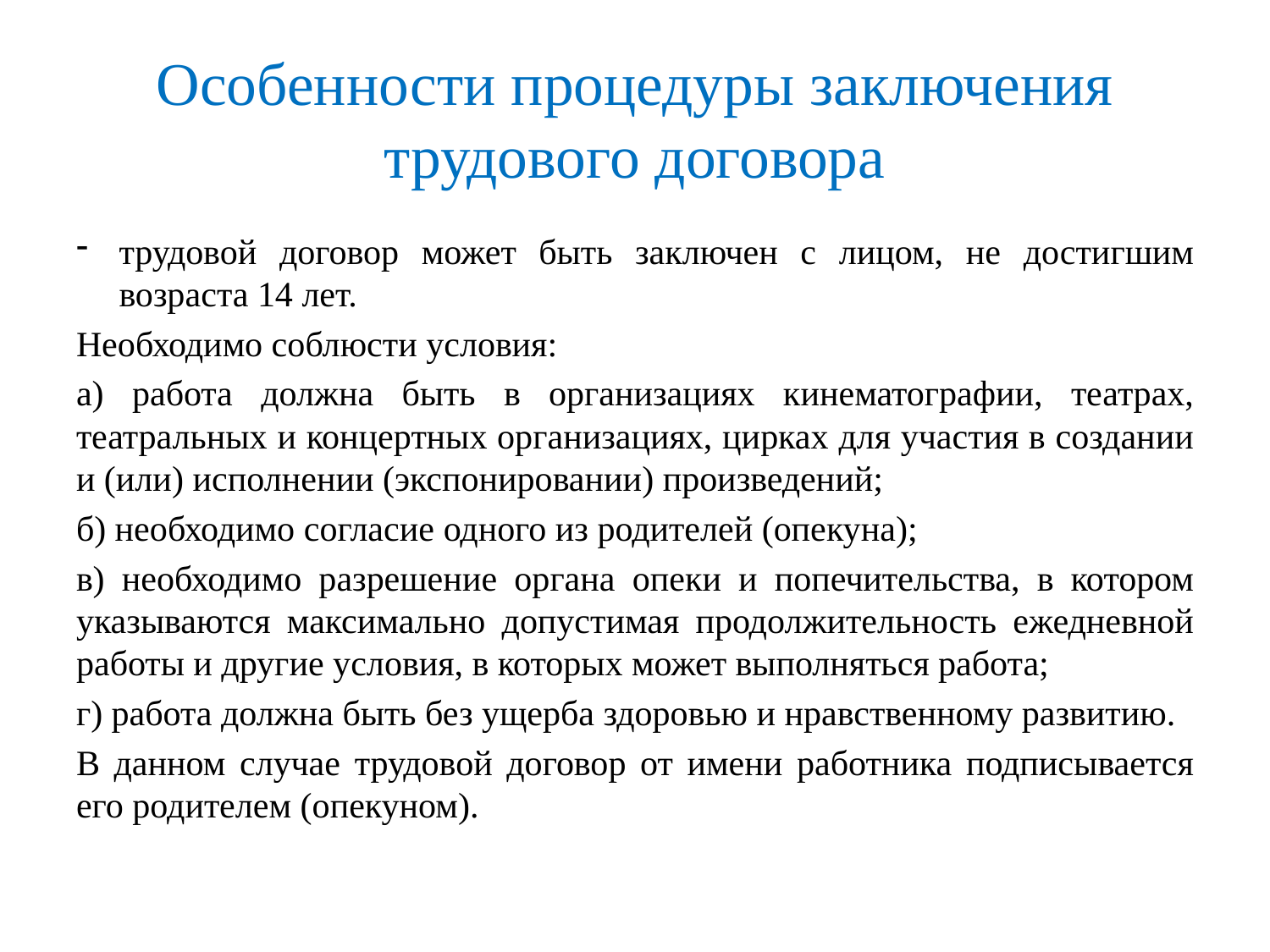

# Особенности процедуры заключения трудового договора
трудовой договор может быть заключен с лицом, не достигшим возраста 14 лет.
Необходимо соблюсти условия:
а) работа должна быть в организациях кинематографии, театрах, театральных и концертных организациях, цирках для участия в создании и (или) исполнении (экспонировании) произведений;
б) необходимо согласие одного из родителей (опекуна);
в) необходимо разрешение органа опеки и попечительства, в котором указываются максимально допустимая продолжительность ежедневной работы и другие условия, в которых может выполняться работа;
г) работа должна быть без ущерба здоровью и нравственному развитию.
В данном случае трудовой договор от имени работника подписывается его родителем (опекуном).